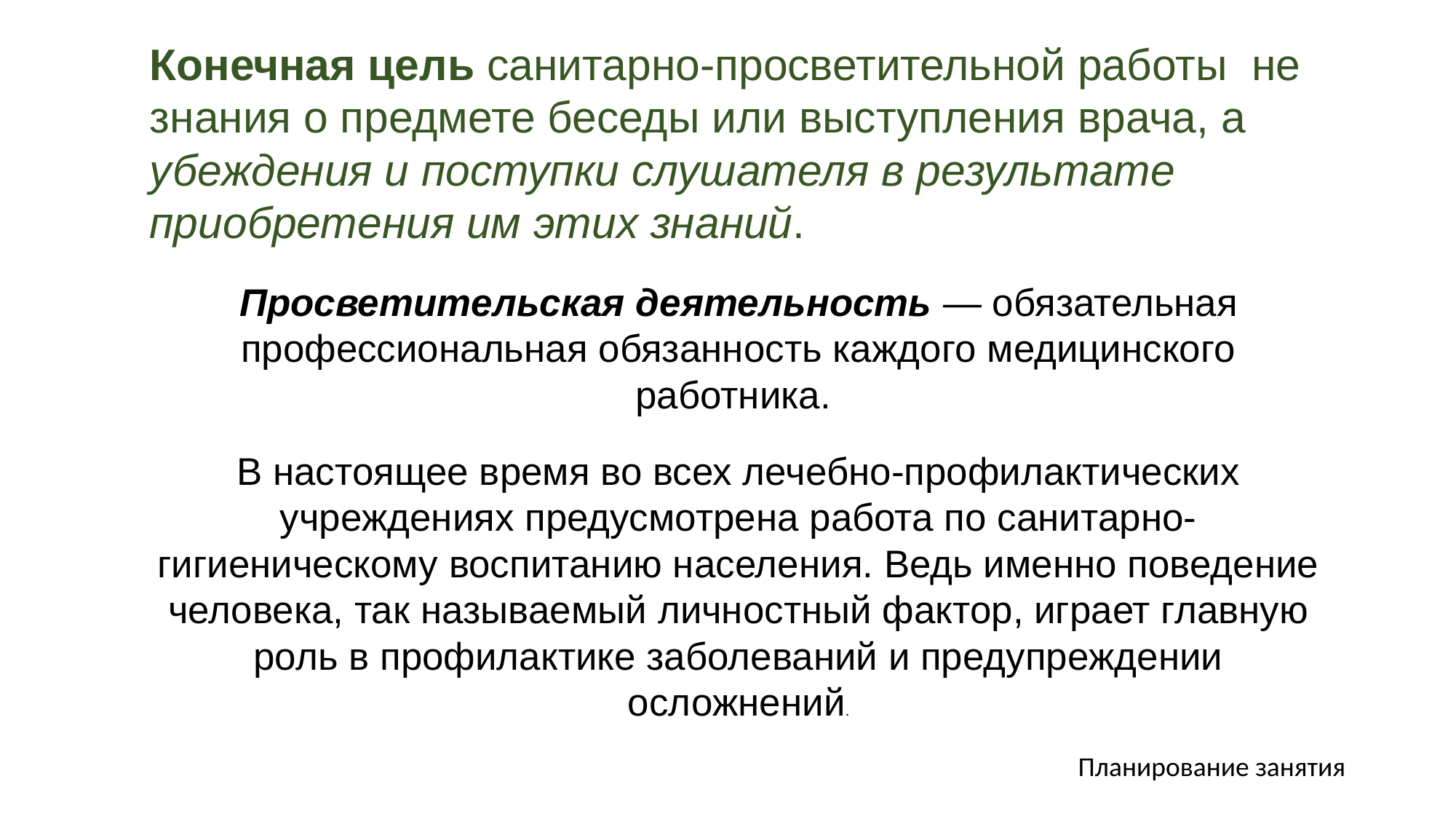

Конечная цель санитарно-просветительной работы  не знания о предмете беседы или выступления врача, а убеждения и поступки слушателя в результате приобретения им этих знаний.
Просветительская деятельность — обязательная профессиональная обязанность каждого медицинского работника.
В настоящее время во всех лечебно-профилактических учреждениях предусмотрена работа по санитарно-гигиеническому воспитанию населения. Ведь именно поведение человека, так называемый личностный фактор, играет главную роль в профилактике заболеваний и предупреждении осложнений.

Планирование занятия